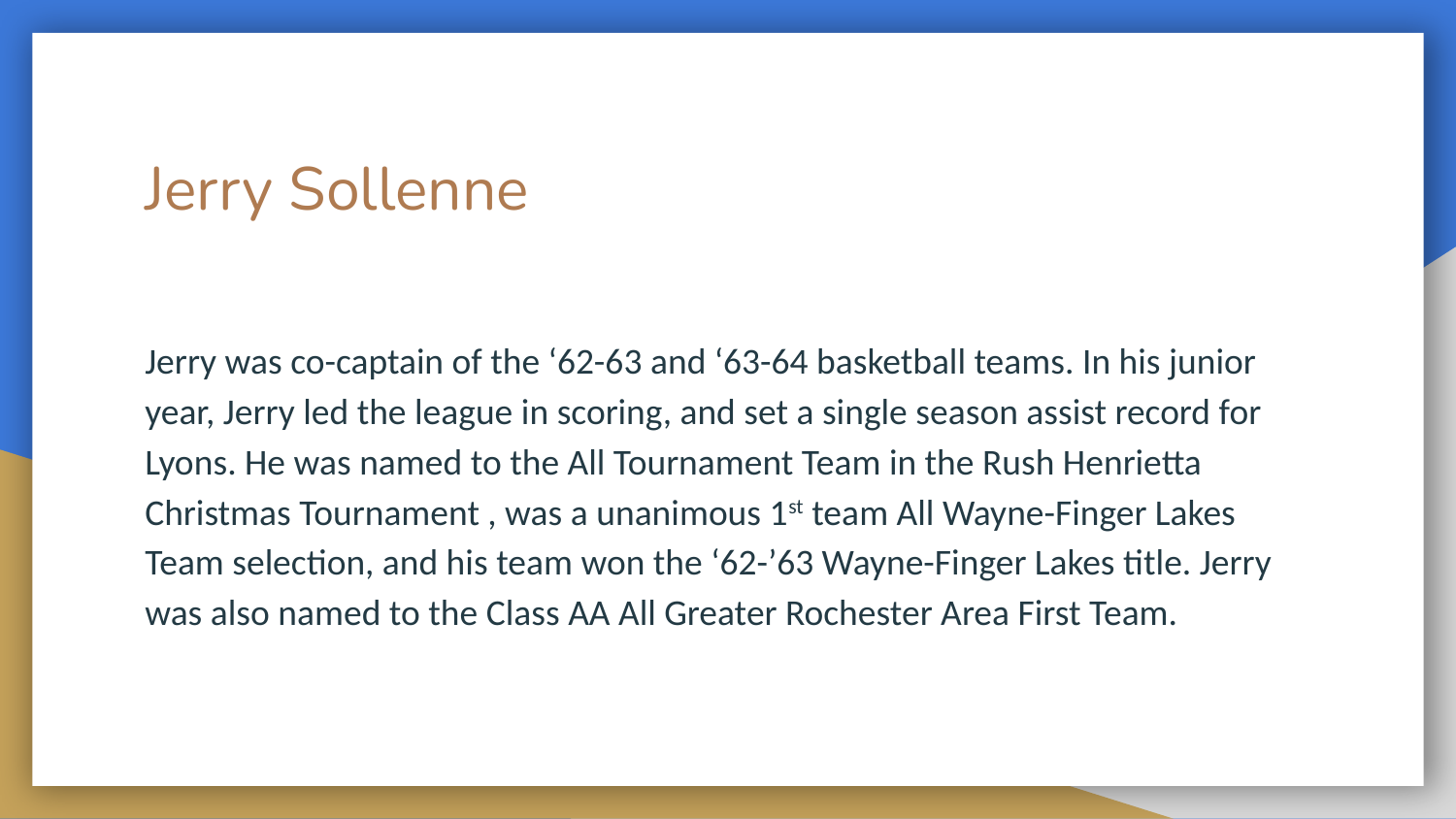

# Jerry Sollenne
Jerry was co-captain of the ‘62-63 and ‘63-64 basketball teams. In his junior year, Jerry led the league in scoring, and set a single season assist record for Lyons. He was named to the All Tournament Team in the Rush Henrietta Christmas Tournament , was a unanimous 1st team All Wayne-Finger Lakes Team selection, and his team won the ‘62-’63 Wayne-Finger Lakes title. Jerry was also named to the Class AA All Greater Rochester Area First Team.